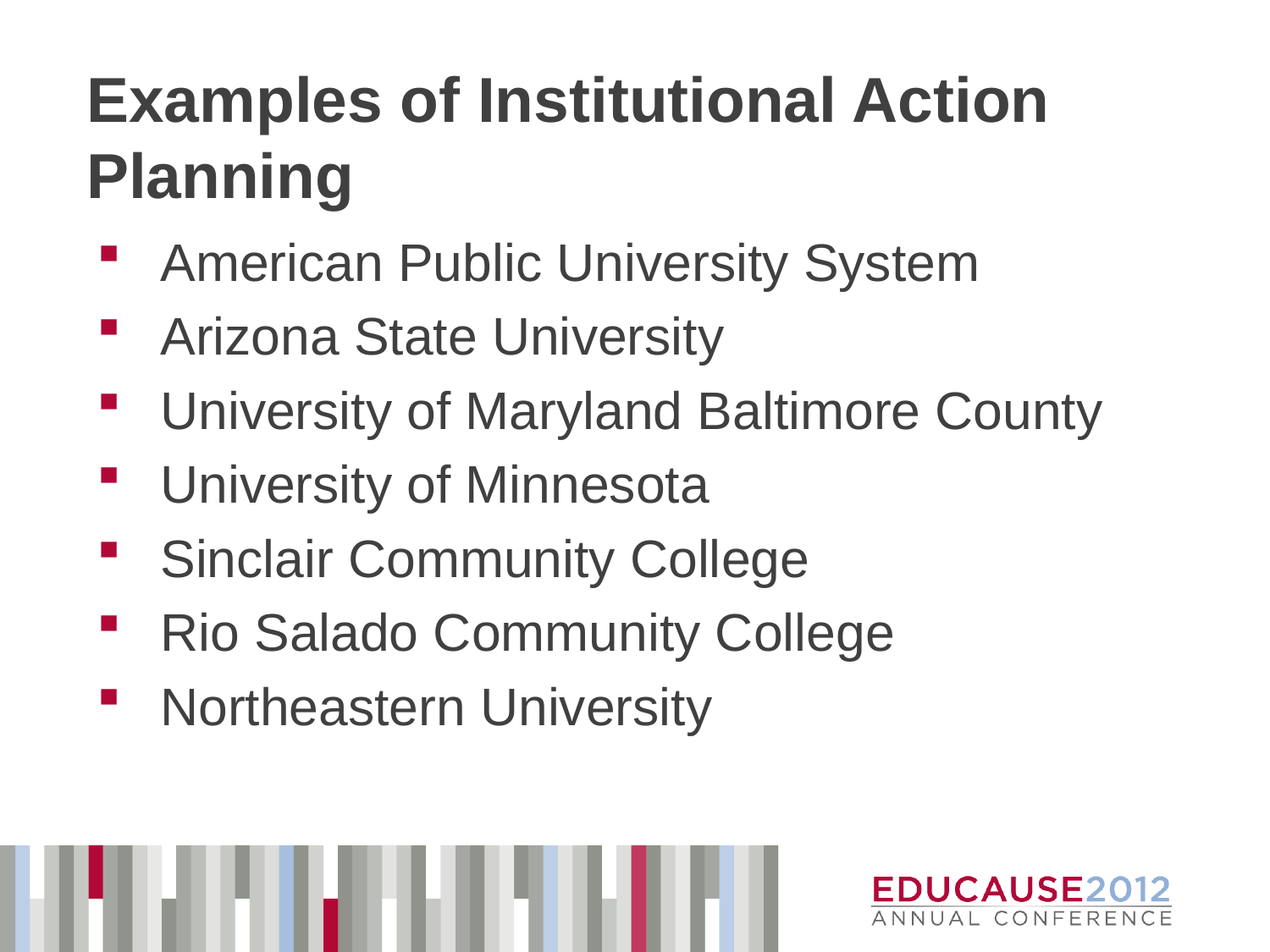

# Examples of Institutional Action Planning
American Public University System
Arizona State University
University of Maryland Baltimore County
University of Minnesota
Sinclair Community College
Rio Salado Community College
Northeastern University